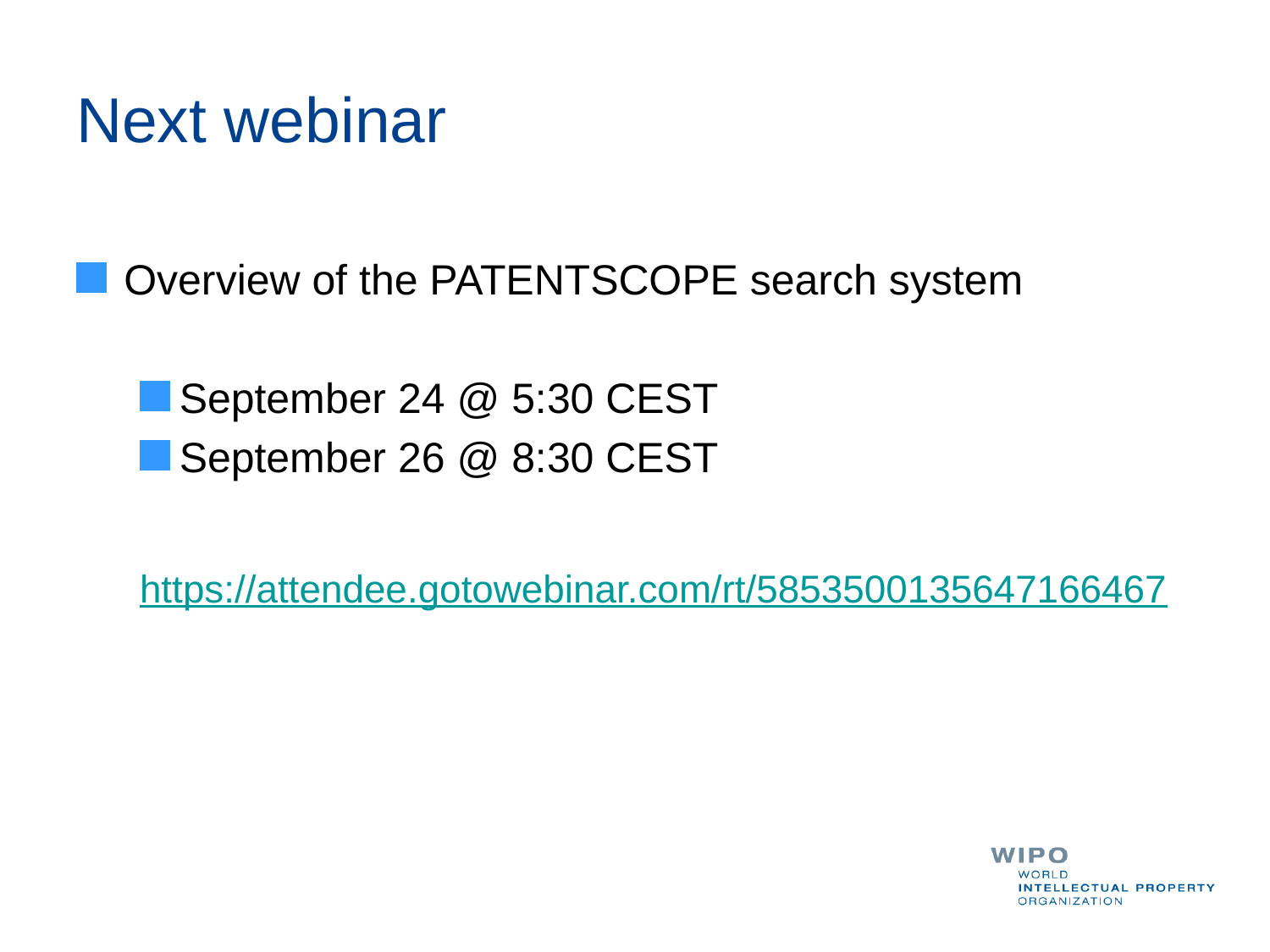

# Next webinar
Overview of the PATENTSCOPE search system

September 24 @ 5:30 CEST
September 26 @ 8:30 CEST

https://attendee.gotowebinar.com/rt/5853500135647166467